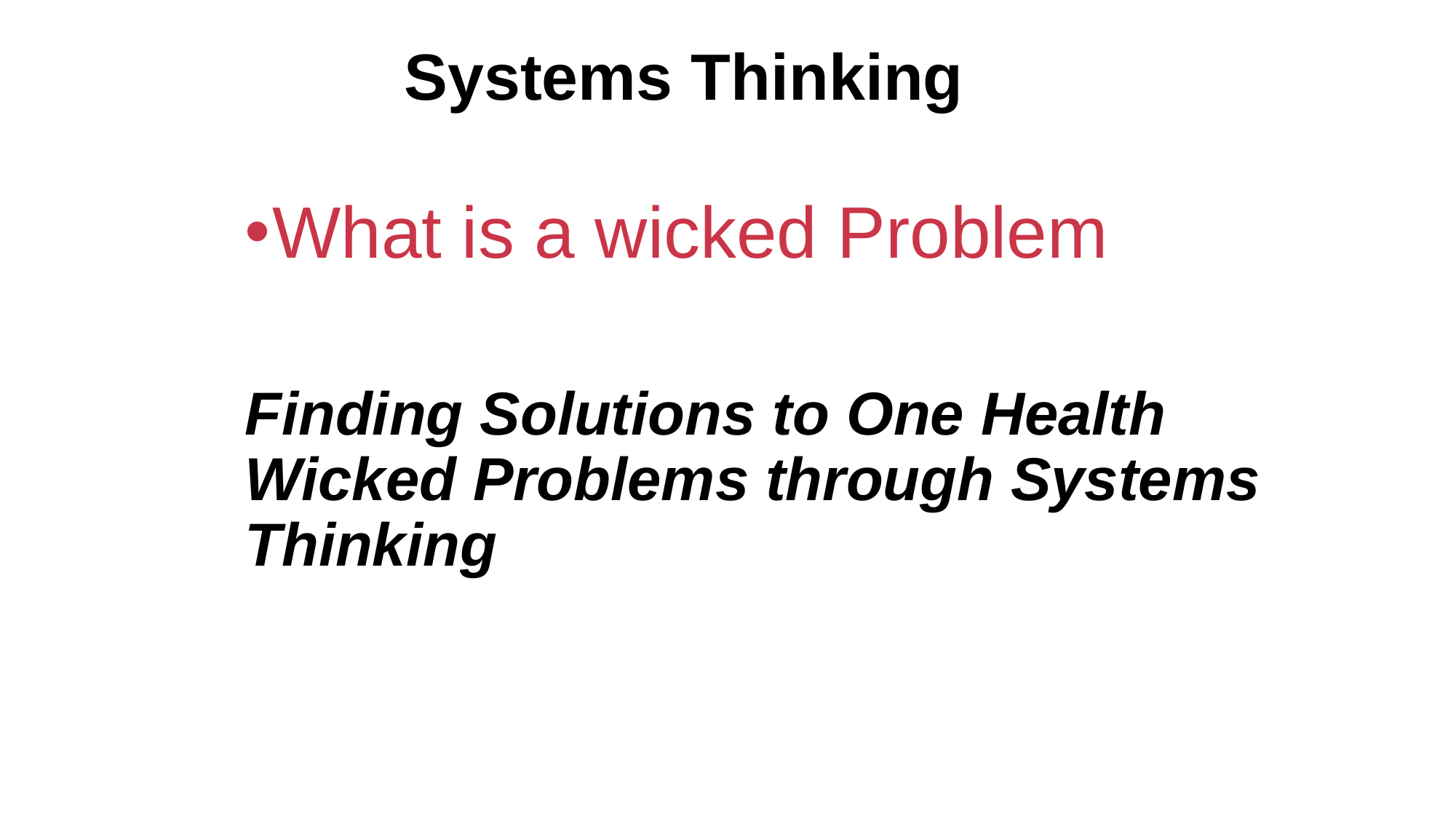

# Systems Thinking
What is a wicked Problem

Finding Solutions to One Health Wicked Problems through Systems Thinking